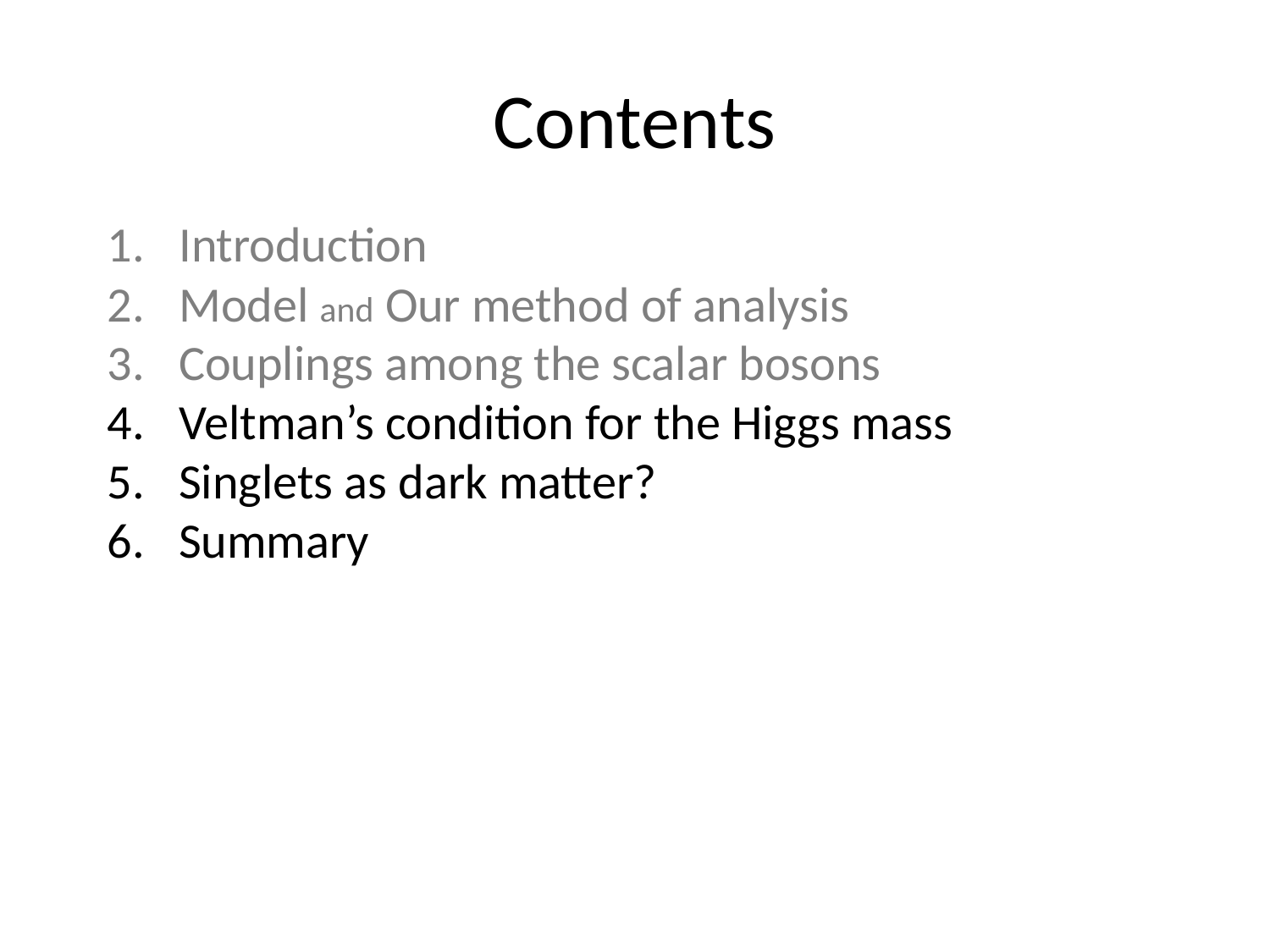

# Contents
Introduction
Model and Our method of analysis
Couplings among the scalar bosons
Veltman’s condition for the Higgs mass
Singlets as dark matter?
Summary